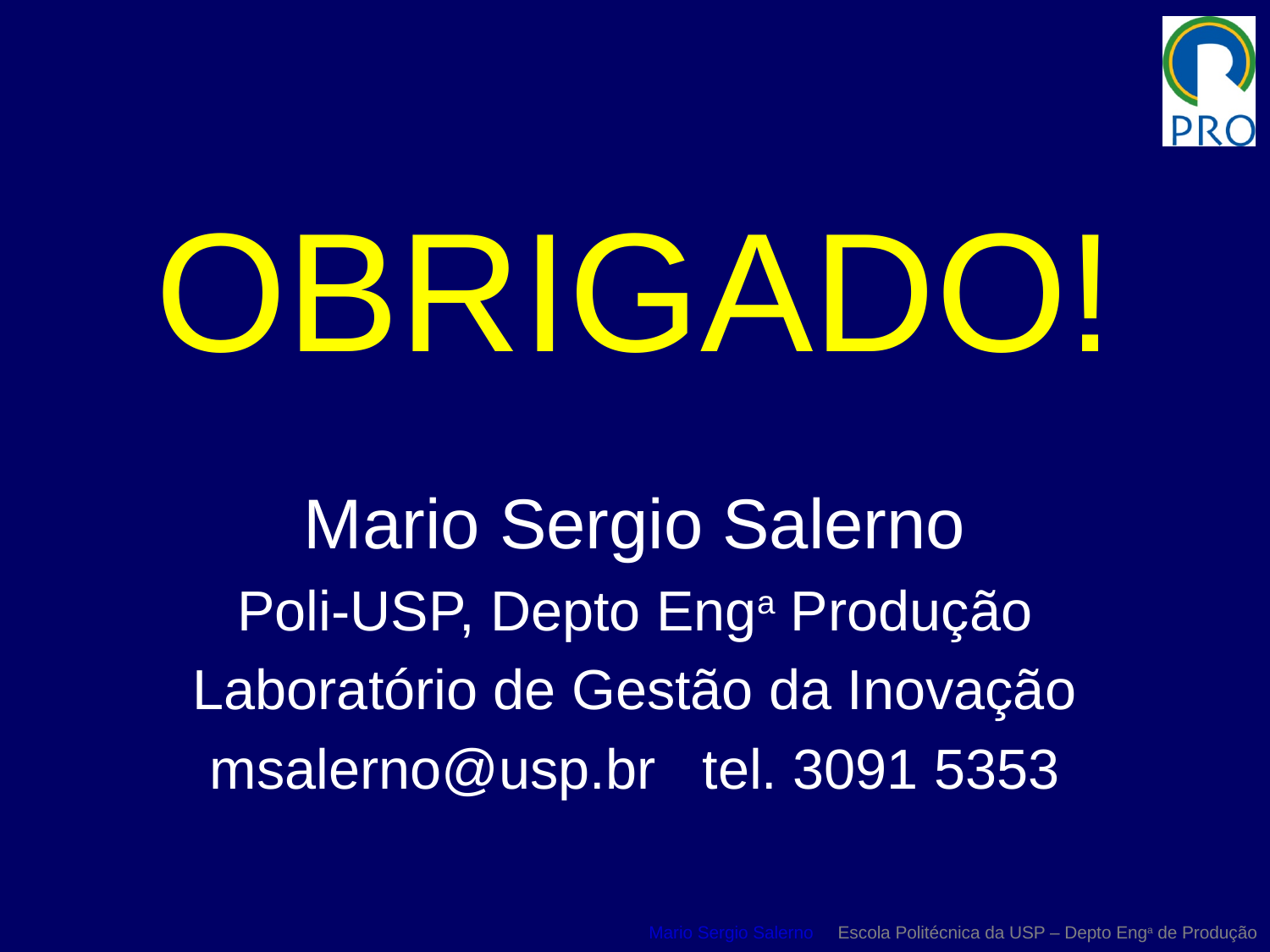

OBRIGADO!

Mario Sergio Salerno
Poli-USP, Depto Enga Produção
Laboratório de Gestão da Inovação
msalerno@usp.br   tel. 3091 5353
Mario Sergio Salerno     Escola Politécnica da USP – Depto Enga de Produção